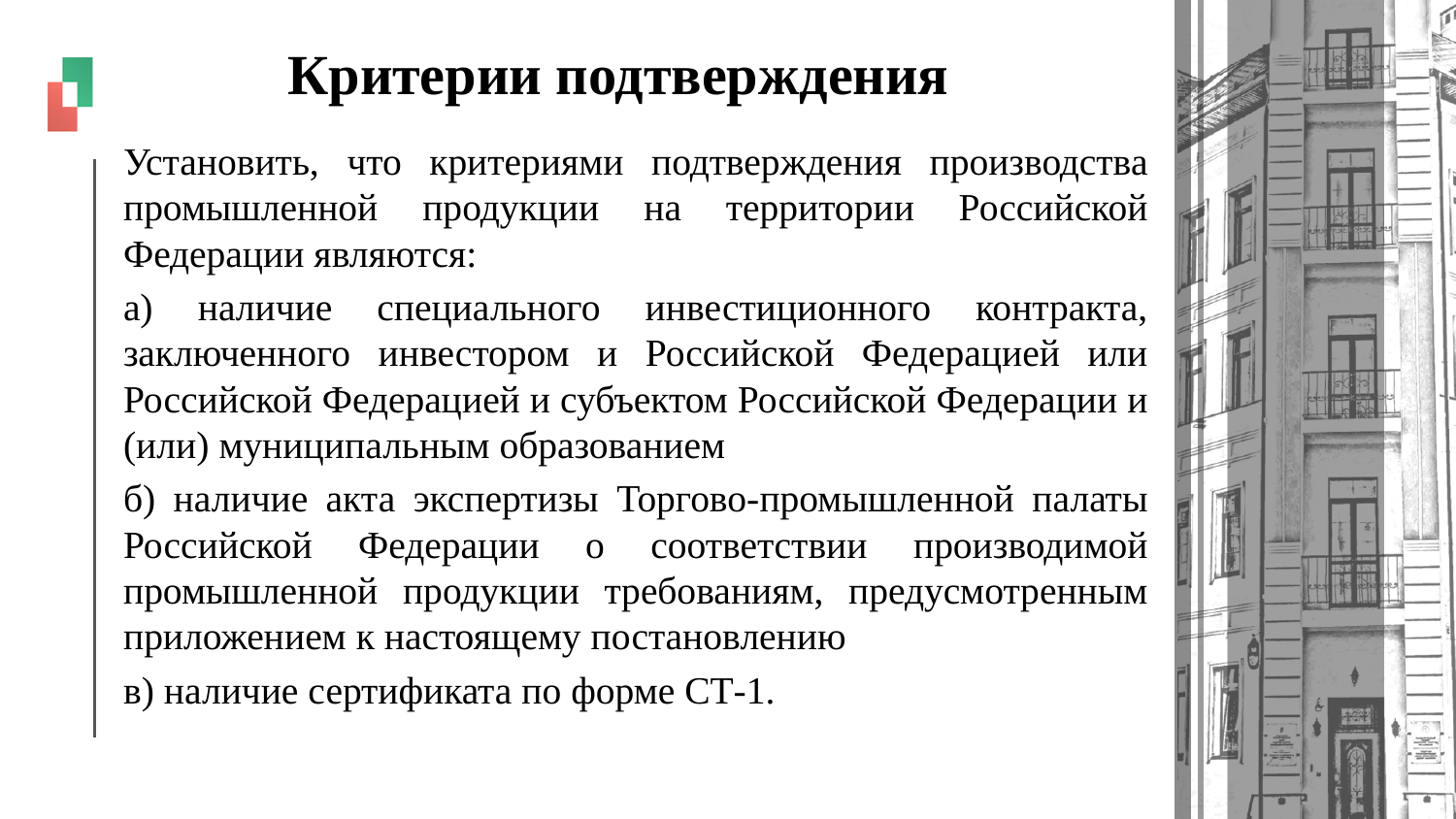

# Критерии подтверждения
Установить, что критериями подтверждения производства промышленной продукции на территории Российской Федерации являются:
а) наличие специального инвестиционного контракта, заключенного инвестором и Российской Федерацией или Российской Федерацией и субъектом Российской Федерации и (или) муниципальным образованием
б) наличие акта экспертизы Торгово-промышленной палаты Российской Федерации о соответствии производимой промышленной продукции требованиям, предусмотренным приложением к настоящему постановлению
в) наличие сертификата по форме СТ-1.